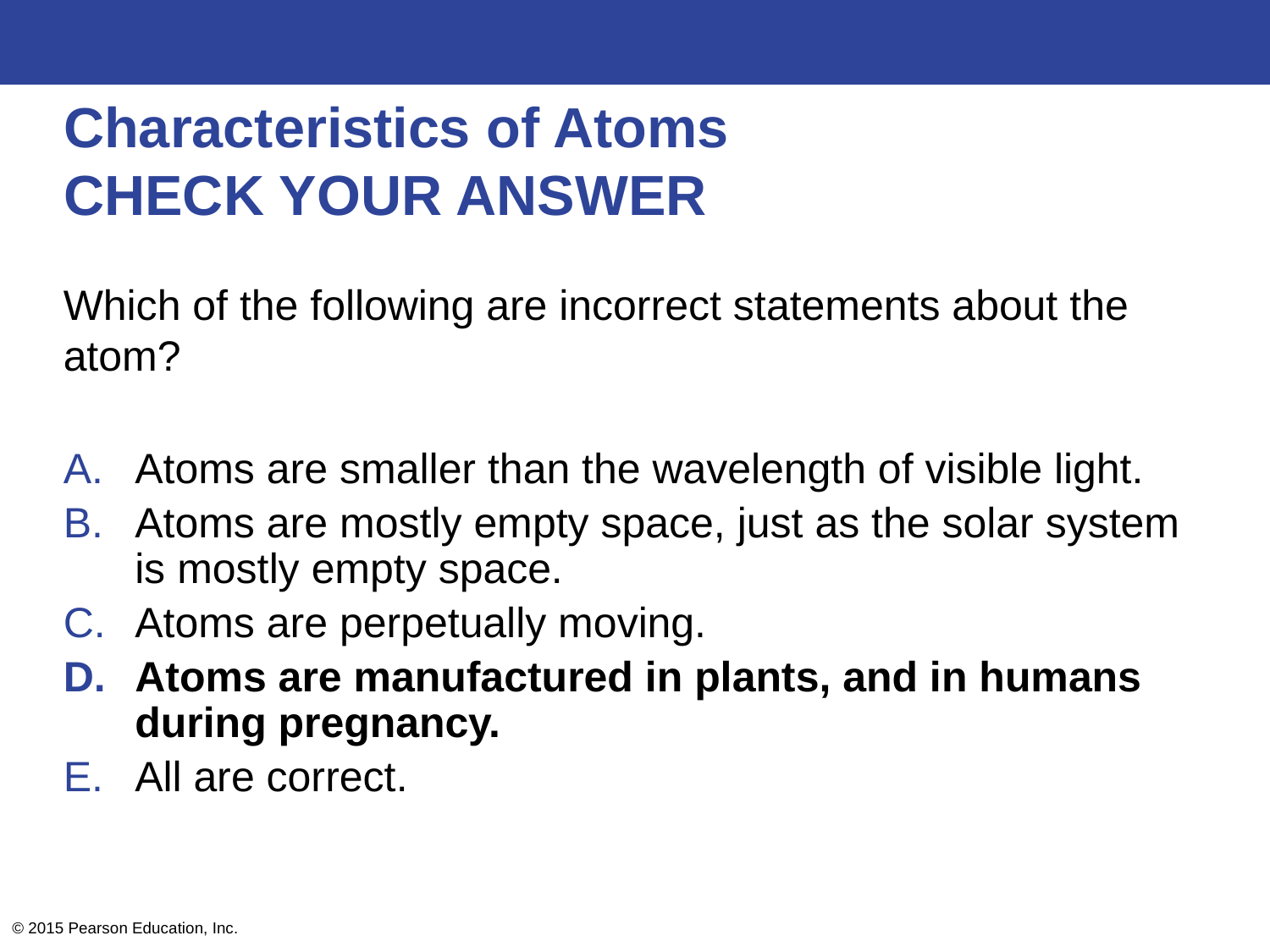

# Characteristics of Atoms CHECK YOUR ANSWER
Which of the following are incorrect statements about the atom?

Atoms are smaller than the wavelength of visible light.
Atoms are mostly empty space, just as the solar system is mostly empty space.
Atoms are perpetually moving.
Atoms are manufactured in plants, and in humans during pregnancy.
All are correct.
© 2015 Pearson Education, Inc.